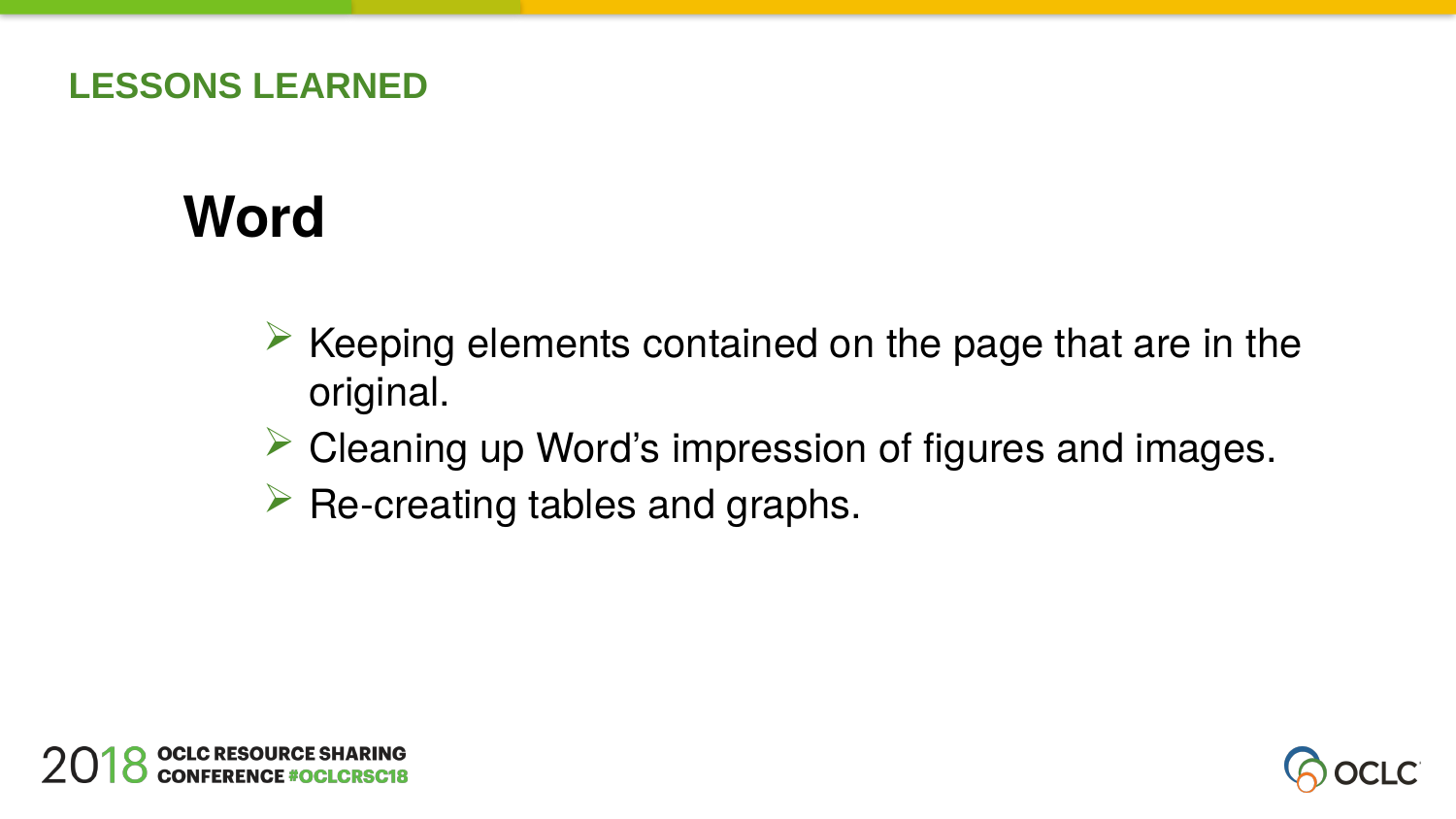

LESSONS LEARNED
Word

Keeping elements contained on the page that are in the original.
Cleaning up Word’s impression of figures and images.
Re-creating tables and graphs.